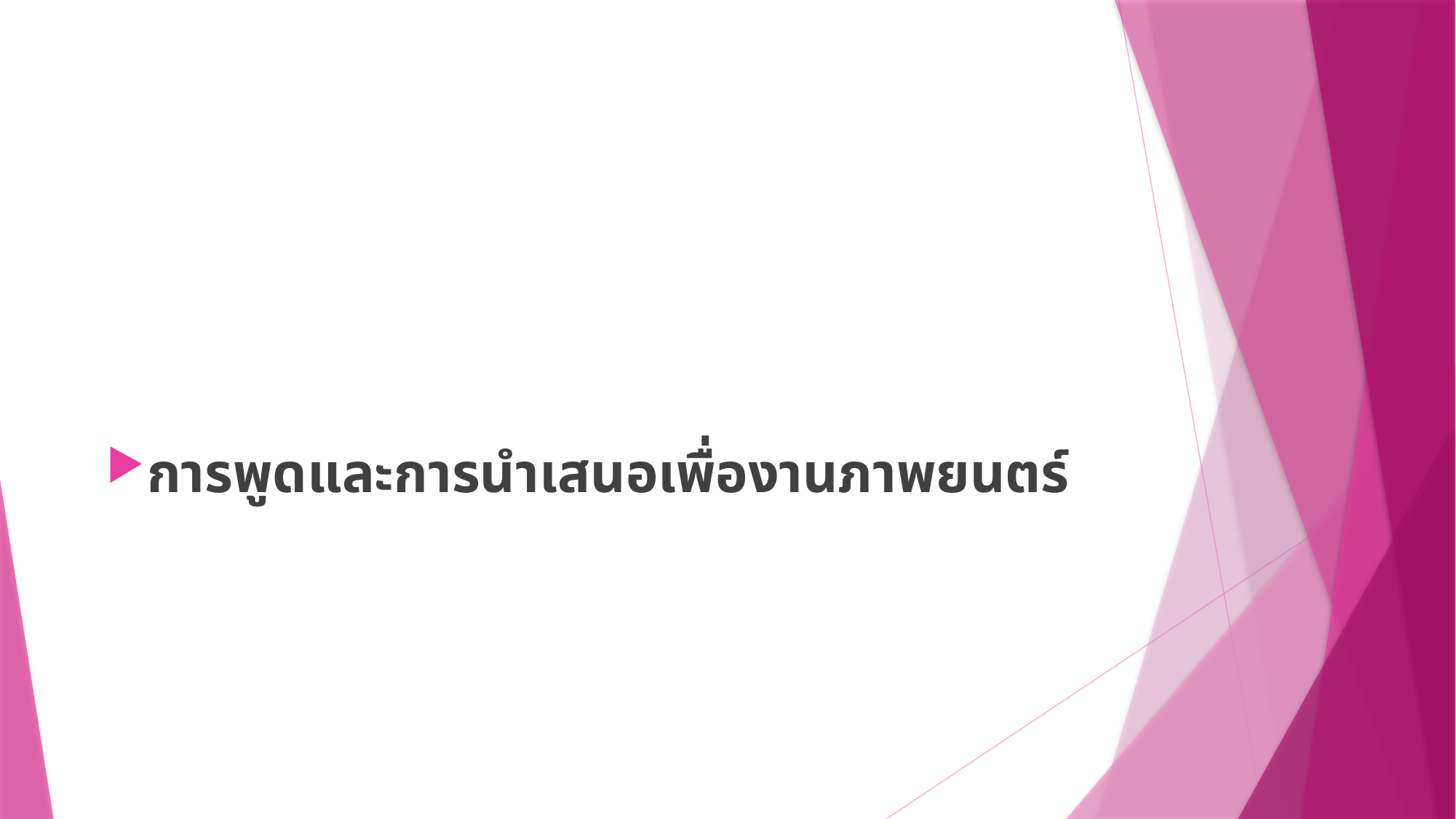

#
การพูดและการนำเสนอเพื่องานภาพยนตร์